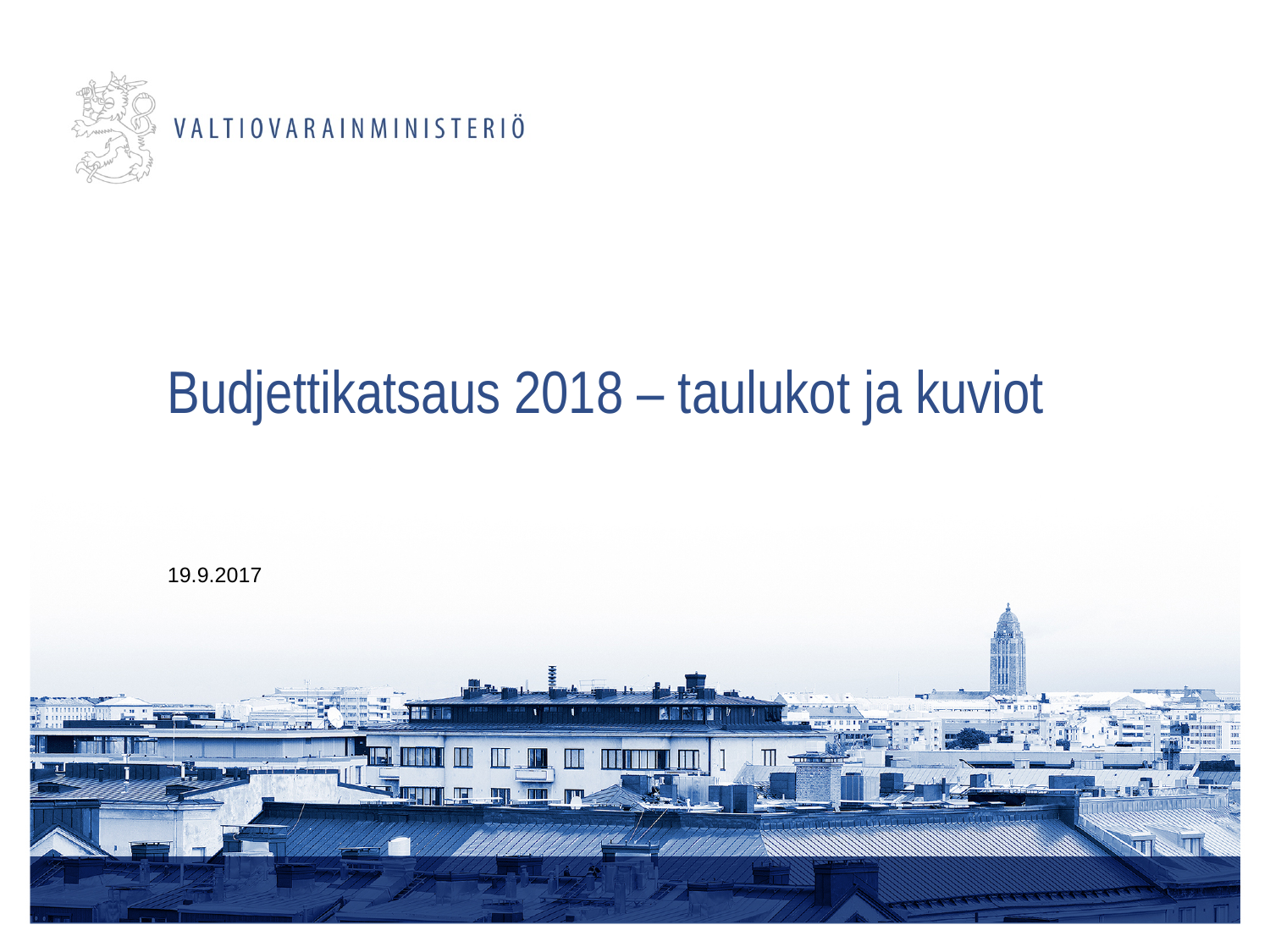

# Budjettikatsaus 2018 – taulukot ja kuviot

19.9.2017